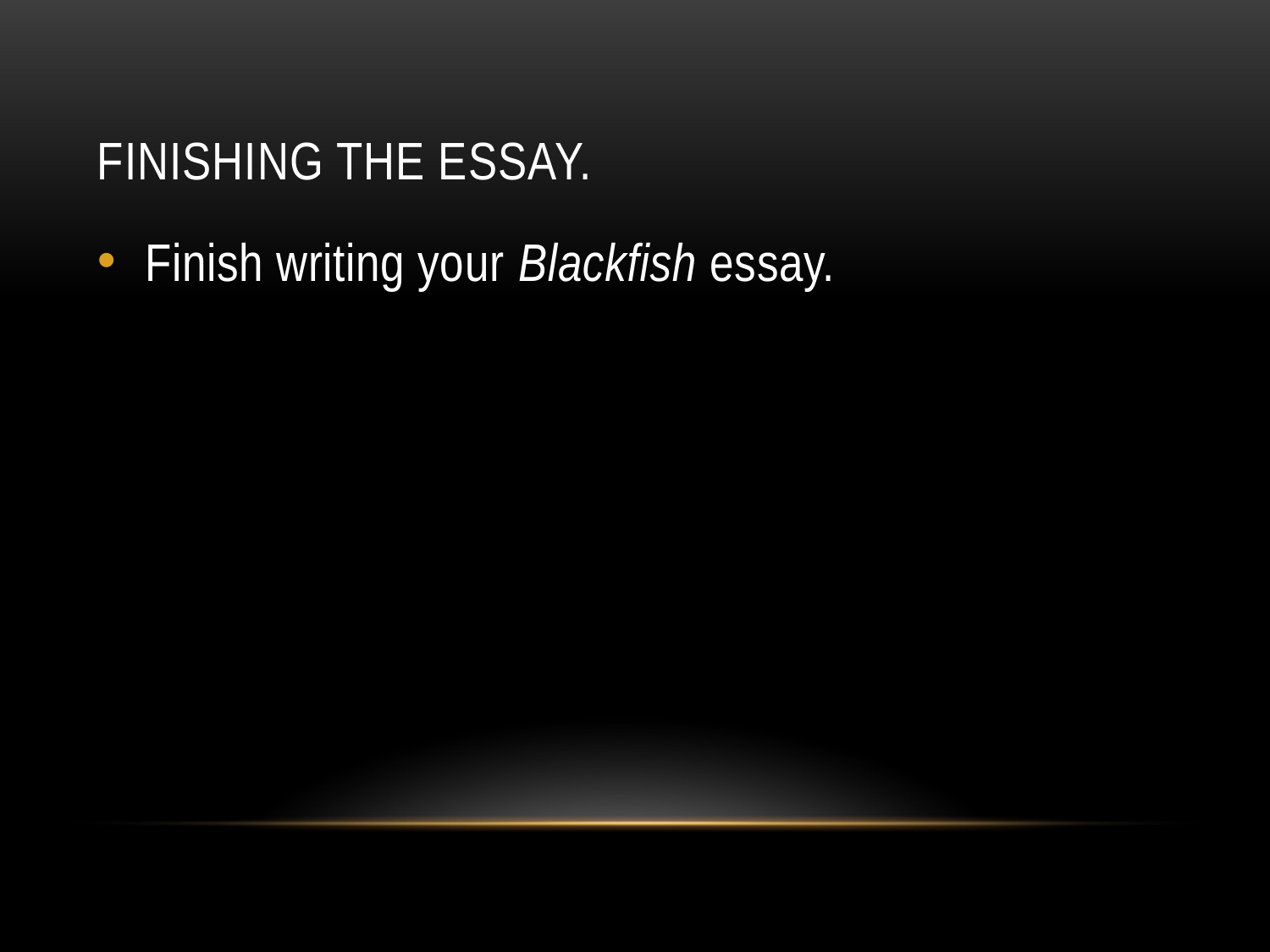

# Finishing the essay.
Finish writing your Blackfish essay.